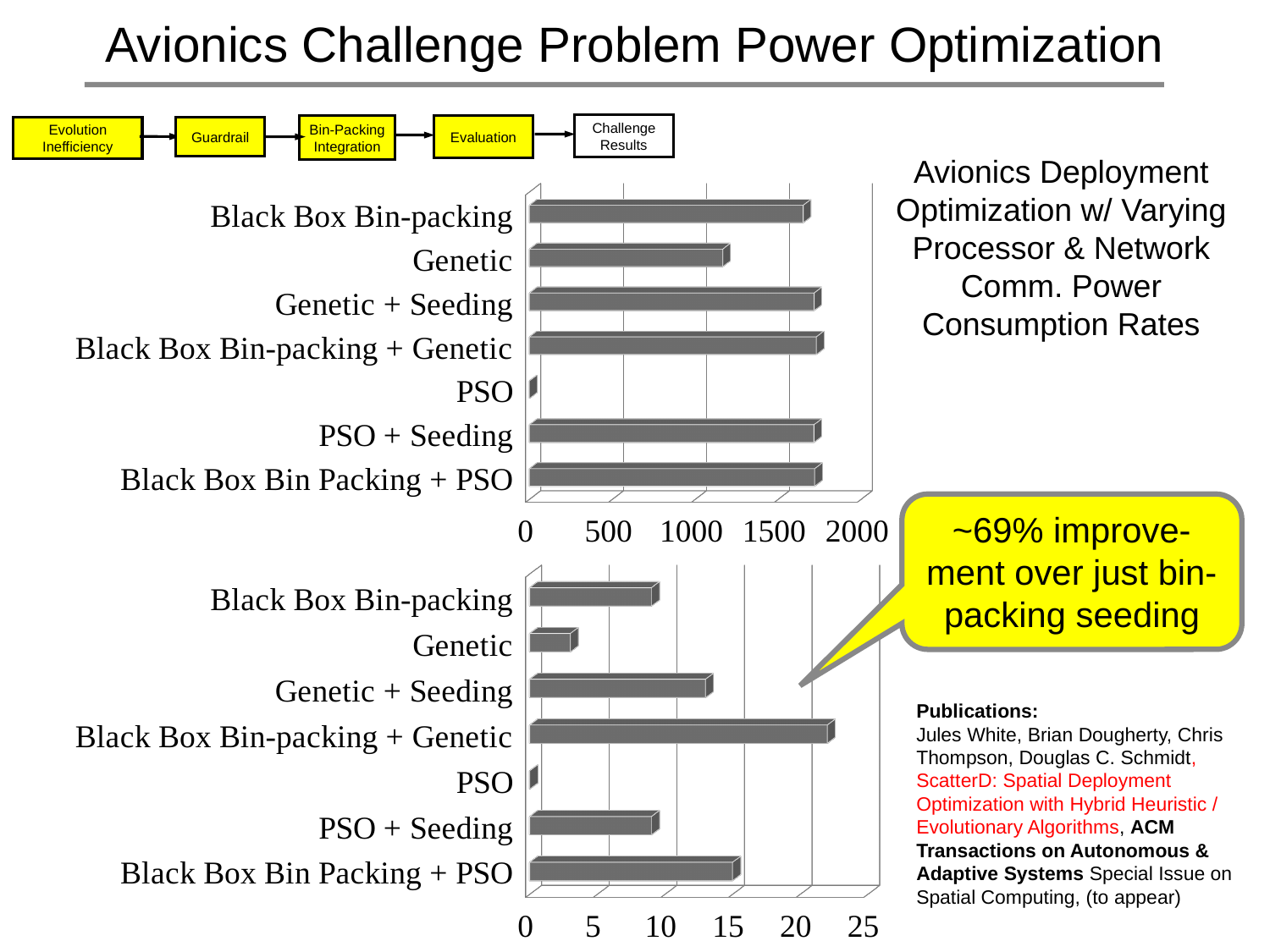

# Avionics Challenge Problem Power Optimization
Challenge
Results
Bin-Packing
Integration
Evaluation
Evolution
Inefficiency
Guardrail

Avionics Deployment Optimization w/ Varying Processor & Network Comm. Power Consumption Rates

[unsupported chart]

~69% improve-ment over just bin-packing seeding

[unsupported chart]

Publications:
Jules White, Brian Dougherty, Chris Thompson, Douglas C. Schmidt, ScatterD: Spatial Deployment Optimization with Hybrid Heuristic / Evolutionary Algorithms, ACM Transactions on Autonomous & Adaptive Systems Special Issue on Spatial Computing, (to appear)